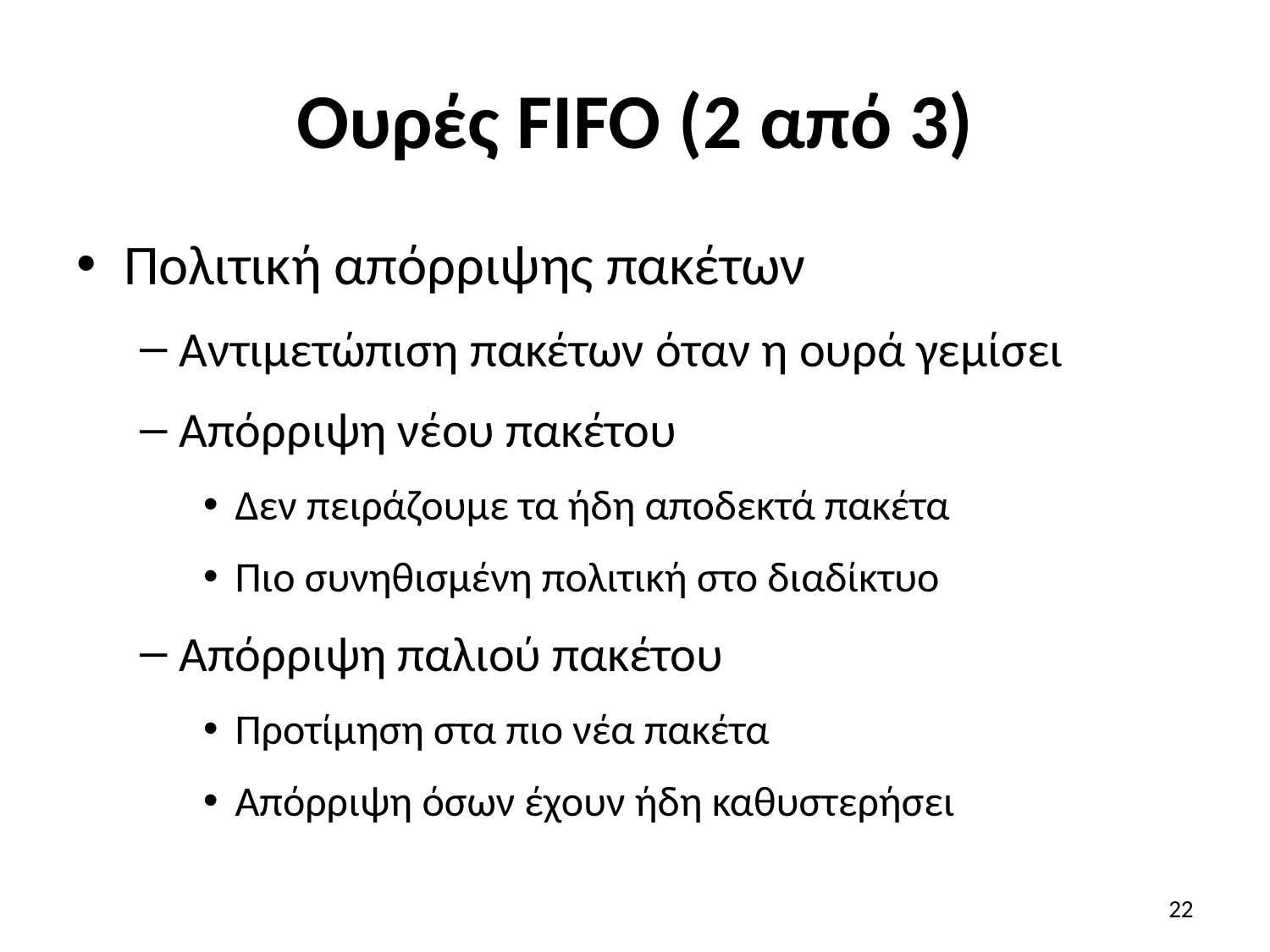

# Ουρές FIFO (2 από 3)
Πολιτική απόρριψης πακέτων
Αντιμετώπιση πακέτων όταν η ουρά γεμίσει
Απόρριψη νέου πακέτου
Δεν πειράζουμε τα ήδη αποδεκτά πακέτα
Πιο συνηθισμένη πολιτική στο διαδίκτυο
Απόρριψη παλιού πακέτου
Προτίμηση στα πιο νέα πακέτα
Απόρριψη όσων έχουν ήδη καθυστερήσει
22